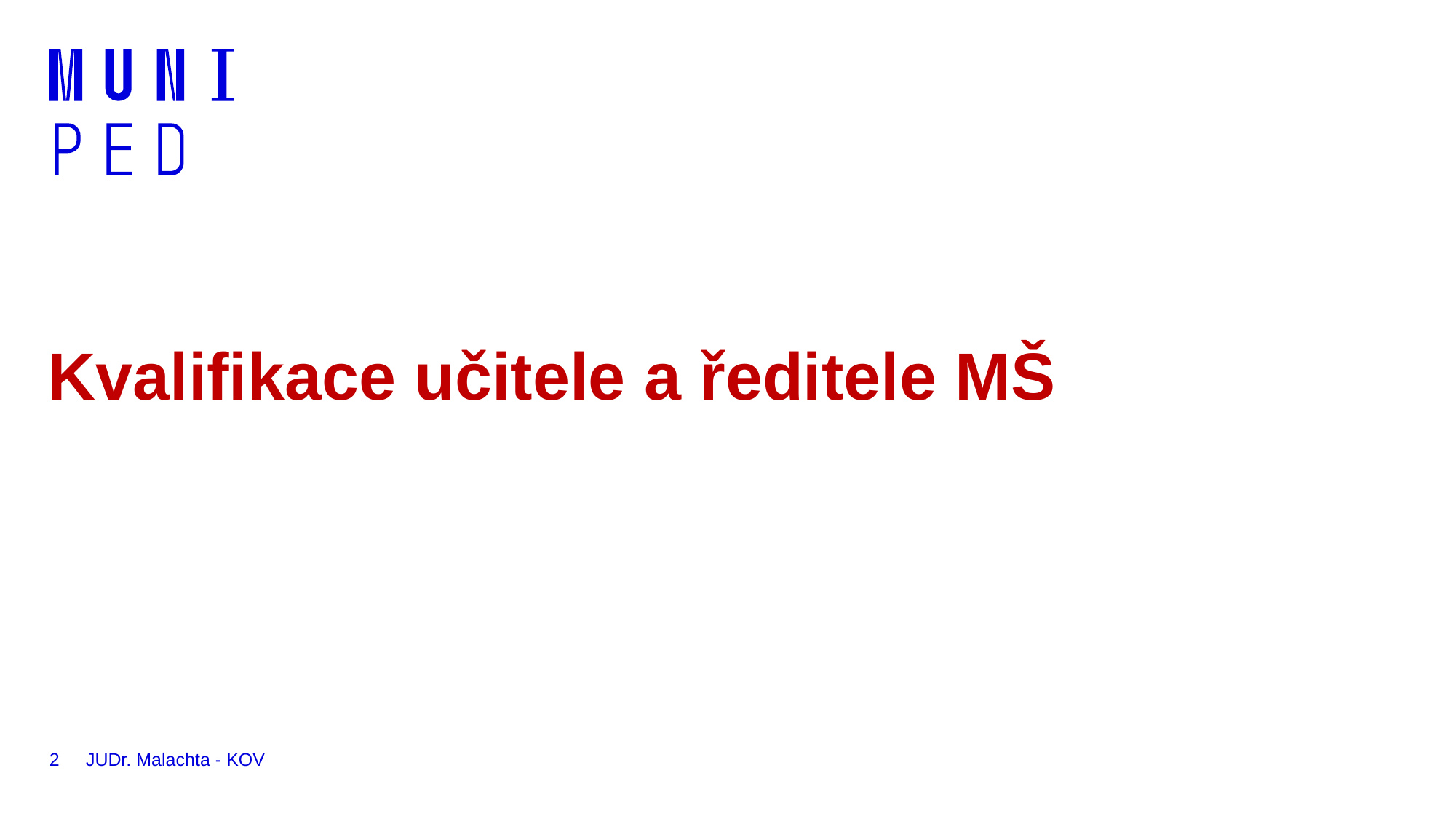

# Kvalifikace učitele a ředitele MŠ
2
JUDr. Malachta - KOV